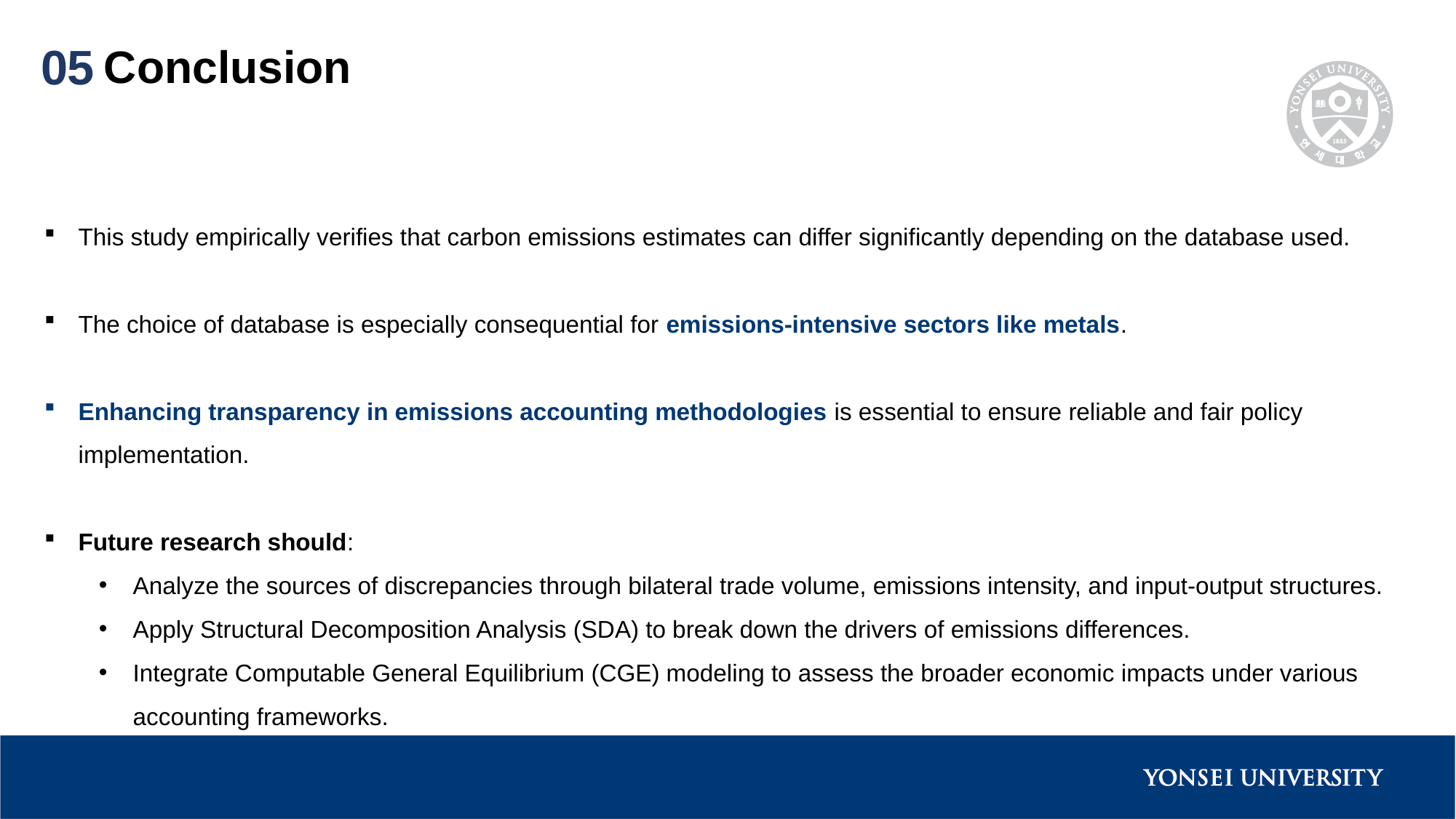

Conclusion
05
This study empirically verifies that carbon emissions estimates can differ significantly depending on the database used.

The choice of database is especially consequential for emissions-intensive sectors like metals.

Enhancing transparency in emissions accounting methodologies is essential to ensure reliable and fair policy implementation.

Future research should:
Analyze the sources of discrepancies through bilateral trade volume, emissions intensity, and input-output structures.
Apply Structural Decomposition Analysis (SDA) to break down the drivers of emissions differences.
Integrate Computable General Equilibrium (CGE) modeling to assess the broader economic impacts under various accounting frameworks.